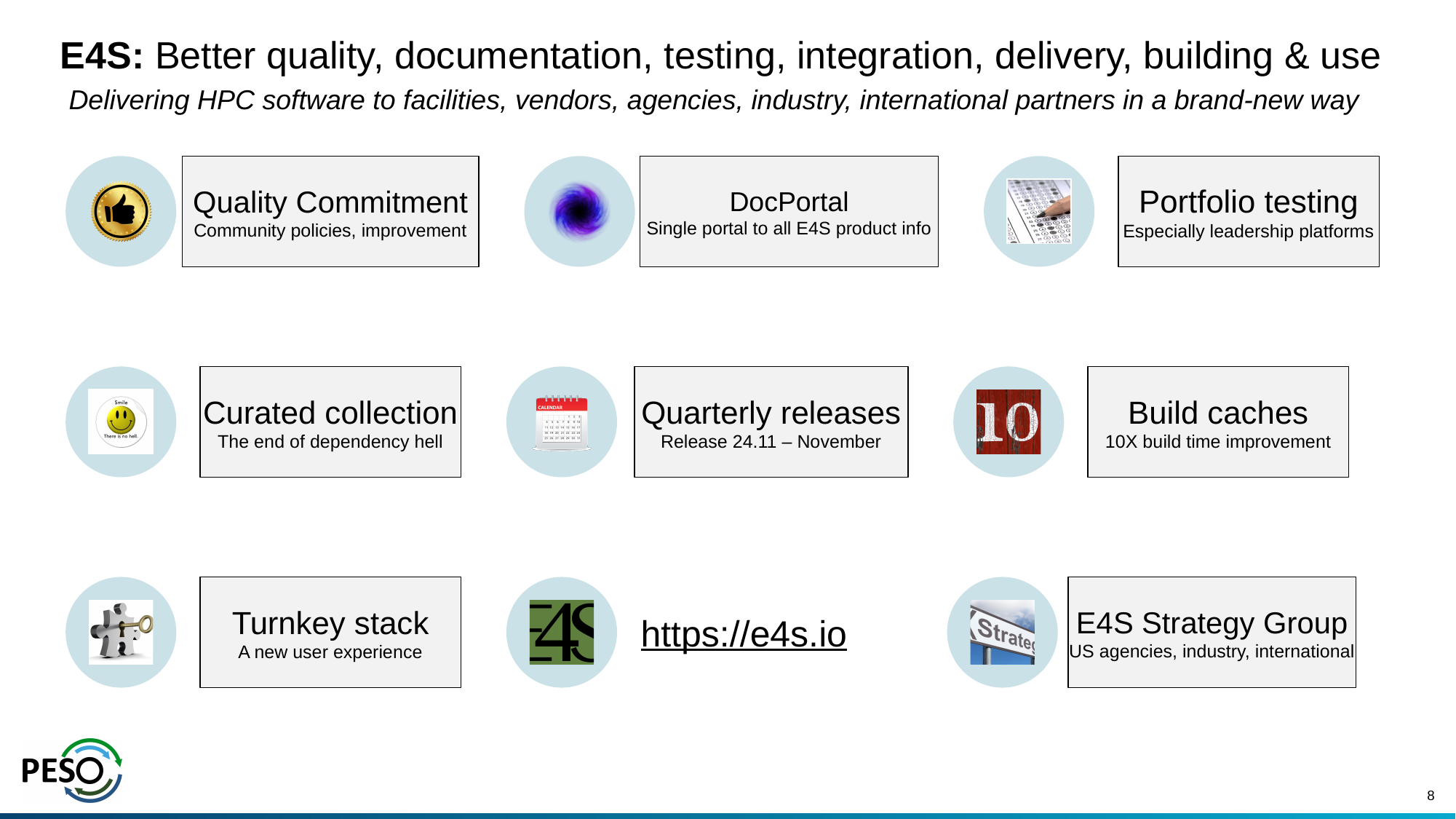

# E4S: Better quality, documentation, testing, integration, delivery, building & use
Delivering HPC software to facilities, vendors, agencies, industry, international partners in a brand-new way

Quality Commitment
Community policies, improvement

DocPortal
Single portal to all E4S product info

Portfolio testing
Especially leadership platforms

Curated collection
The end of dependency hell

Quarterly releases Release 24.11 – November

Build caches
10X build time improvement

Turnkey stack
A new user experience

https://e4s.io

E4S Strategy Group
US agencies, industry, international